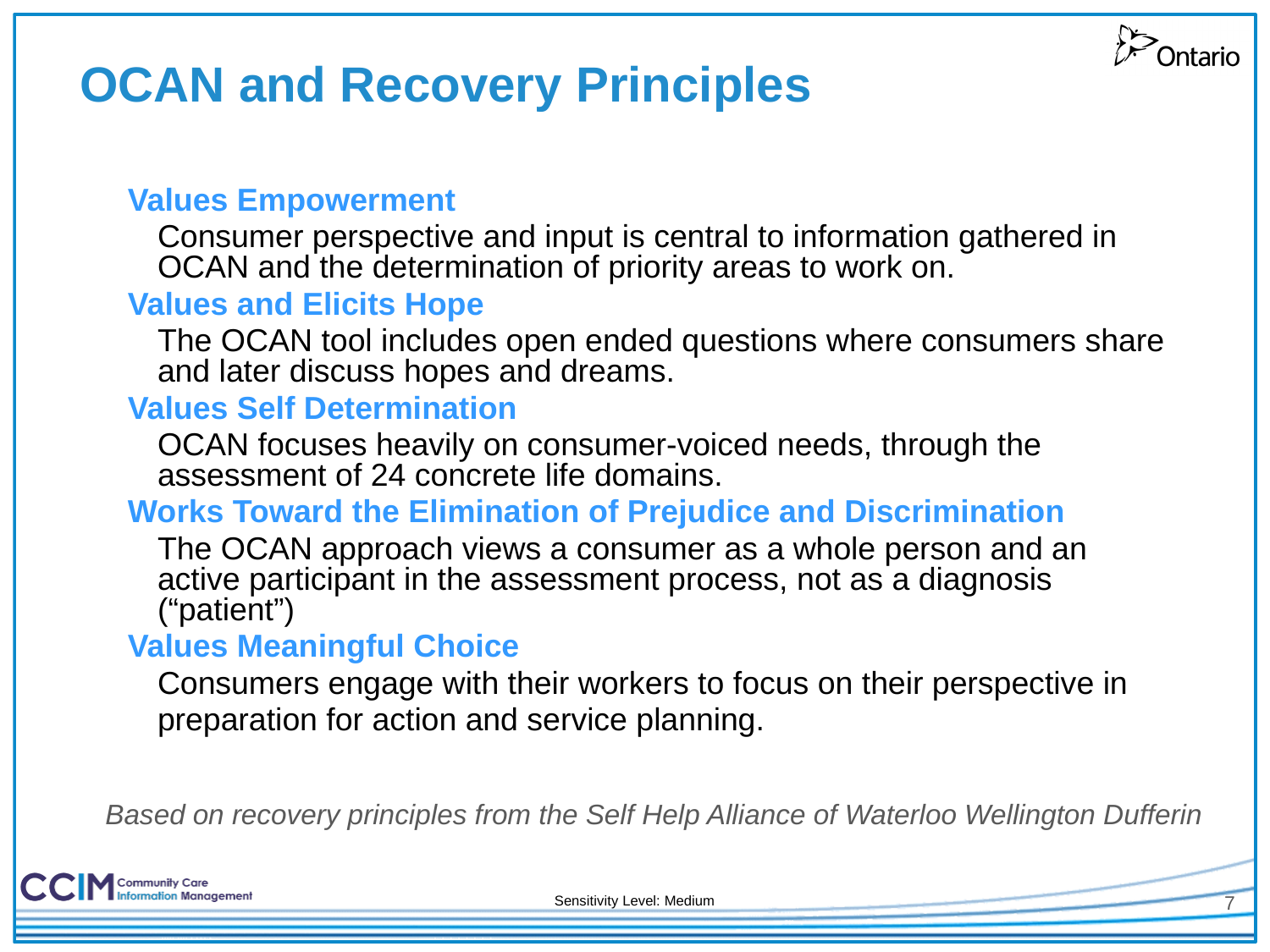

# OCAN and Recovery Principles
Values Empowerment
	Consumer perspective and input is central to information gathered in OCAN and the determination of priority areas to work on.
Values and Elicits Hope
	The OCAN tool includes open ended questions where consumers share and later discuss hopes and dreams.
Values Self Determination
	OCAN focuses heavily on consumer-voiced needs, through the assessment of 24 concrete life domains.
Works Toward the Elimination of Prejudice and Discrimination
	The OCAN approach views a consumer as a whole person and an active participant in the assessment process, not as a diagnosis (“patient”)
Values Meaningful Choice
	Consumers engage with their workers to focus on their perspective in
	preparation for action and service planning.

Based on recovery principles from the Self Help Alliance of Waterloo Wellington Dufferin
7